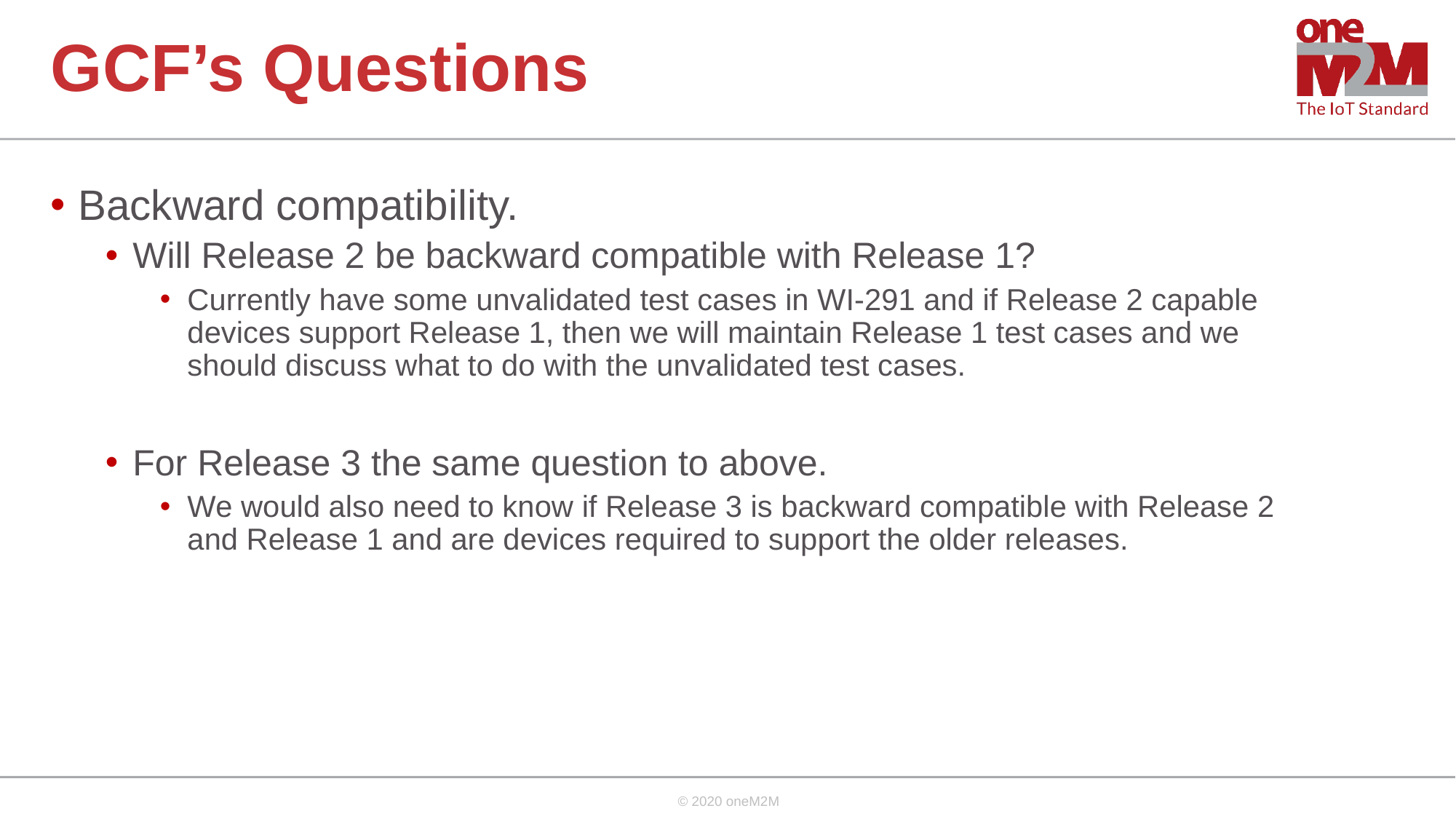

# GCF’s Questions
Backward compatibility.
Will Release 2 be backward compatible with Release 1?
Currently have some unvalidated test cases in WI-291 and if Release 2 capable devices support Release 1, then we will maintain Release 1 test cases and we should discuss what to do with the unvalidated test cases.

For Release 3 the same question to above.
We would also need to know if Release 3 is backward compatible with Release 2 and Release 1 and are devices required to support the older releases.